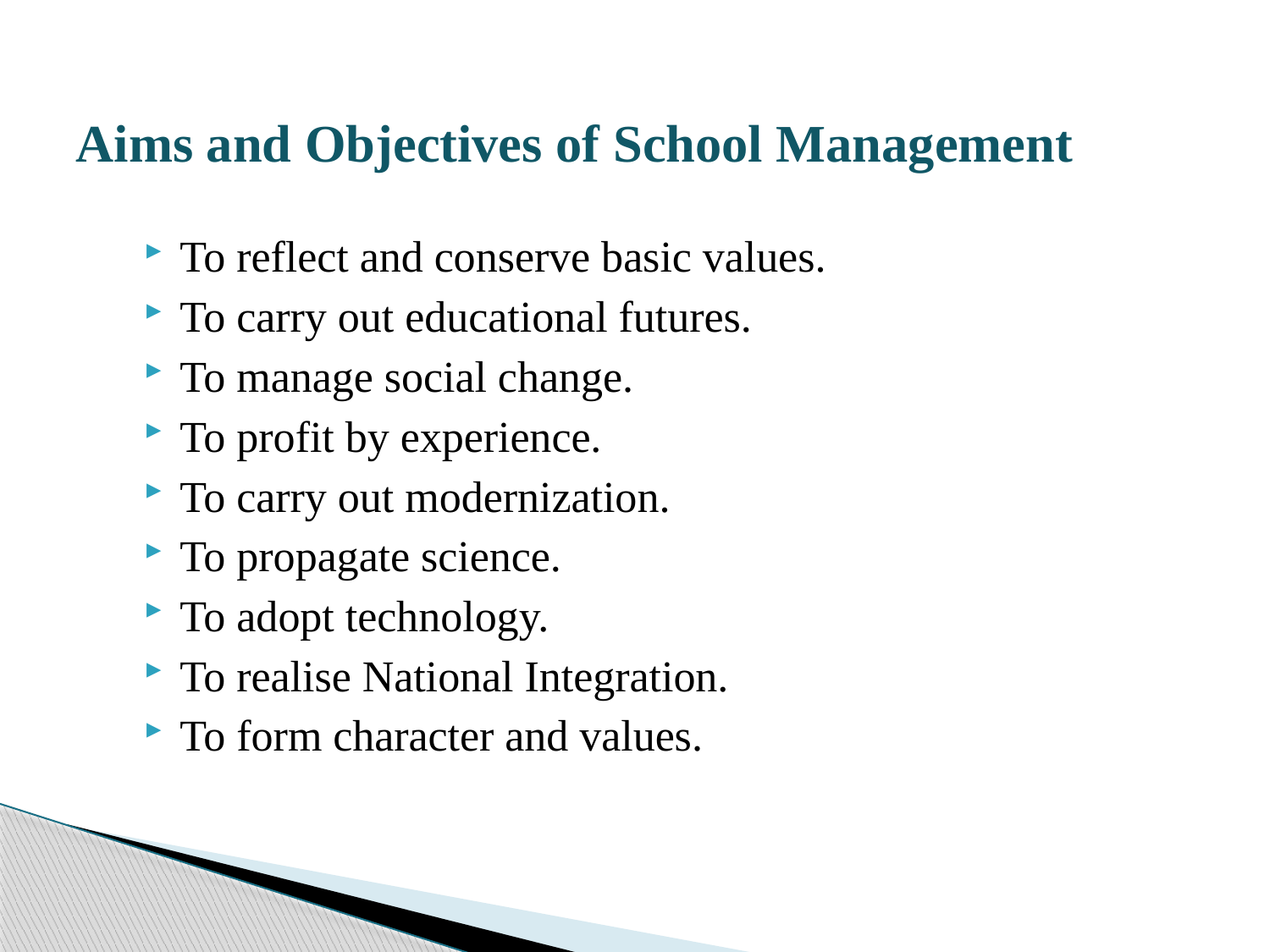

# Aims and Objectives of School Management
To reflect and conserve basic values.
To carry out educational futures.
To manage social change.
To profit by experience.
To carry out modernization.
To propagate science.
To adopt technology.
To realise National Integration.
To form character and values.